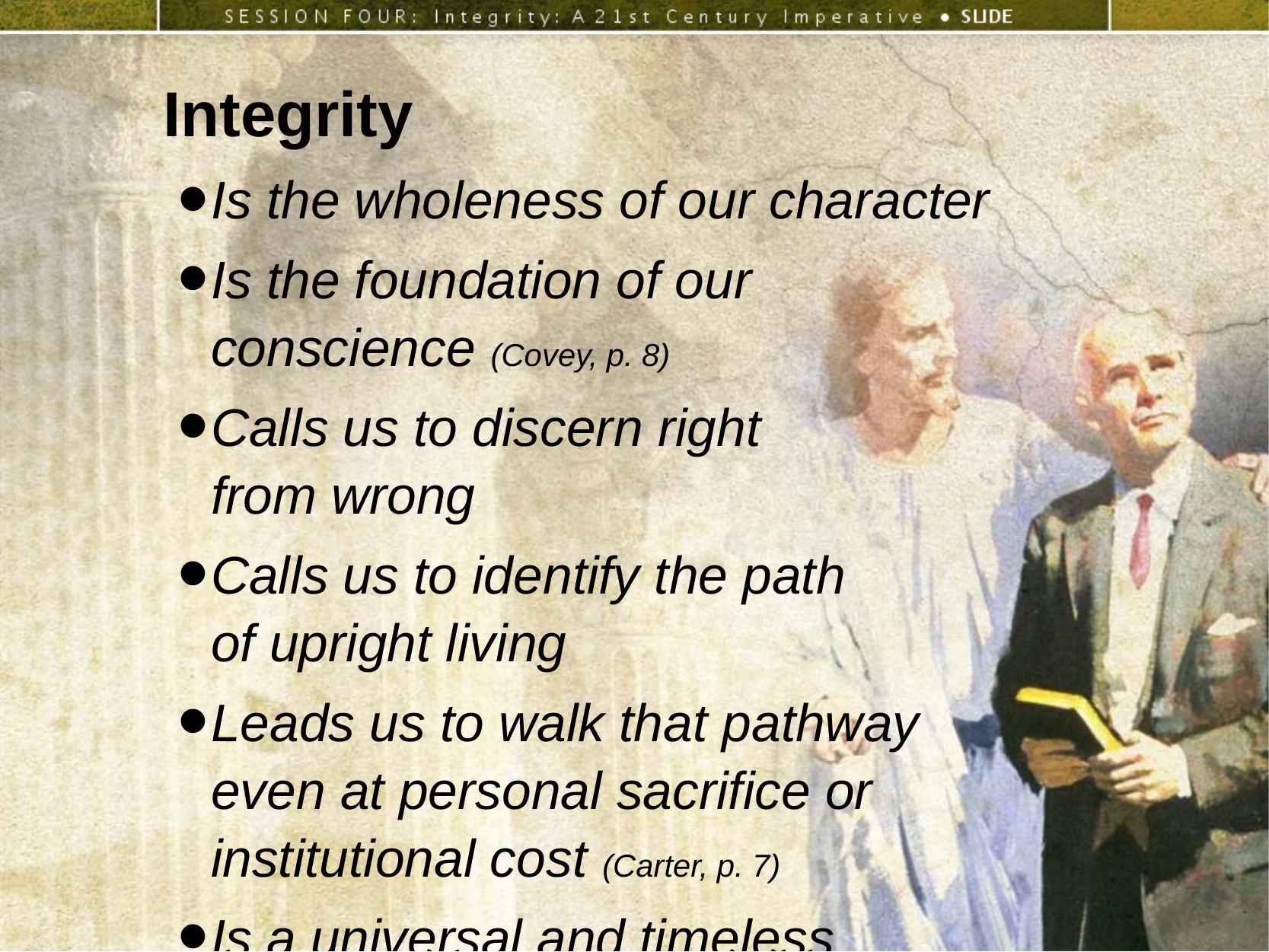

Integrity
Is the wholeness of our character
Is the foundation of our
conscience (Covey, p. 8)
Calls us to discern right
from wrong
Calls us to identify the path
of upright living
Leads us to walk that pathway
even at personal sacrifice or
institutional cost (Carter, p. 7)
Is a universal and timeless
principle for living